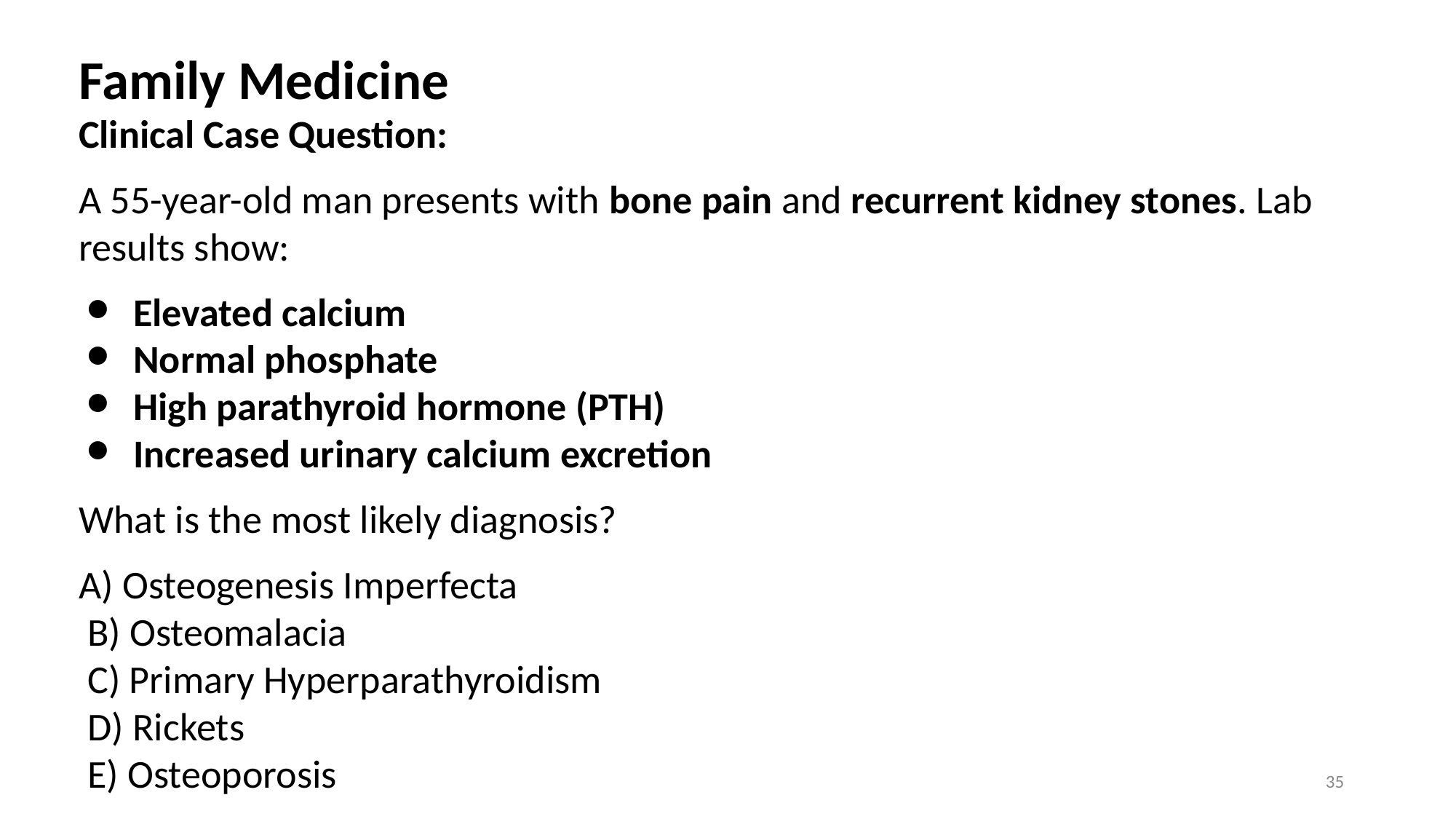

# Family Medicine
Clinical Case Question:
A 55-year-old man presents with bone pain and recurrent kidney stones. Lab results show:
Elevated calcium
Normal phosphate
High parathyroid hormone (PTH)
Increased urinary calcium excretion
What is the most likely diagnosis?
A) Osteogenesis Imperfecta
 B) Osteomalacia
 C) Primary Hyperparathyroidism
 D) Rickets
 E) Osteoporosis
35